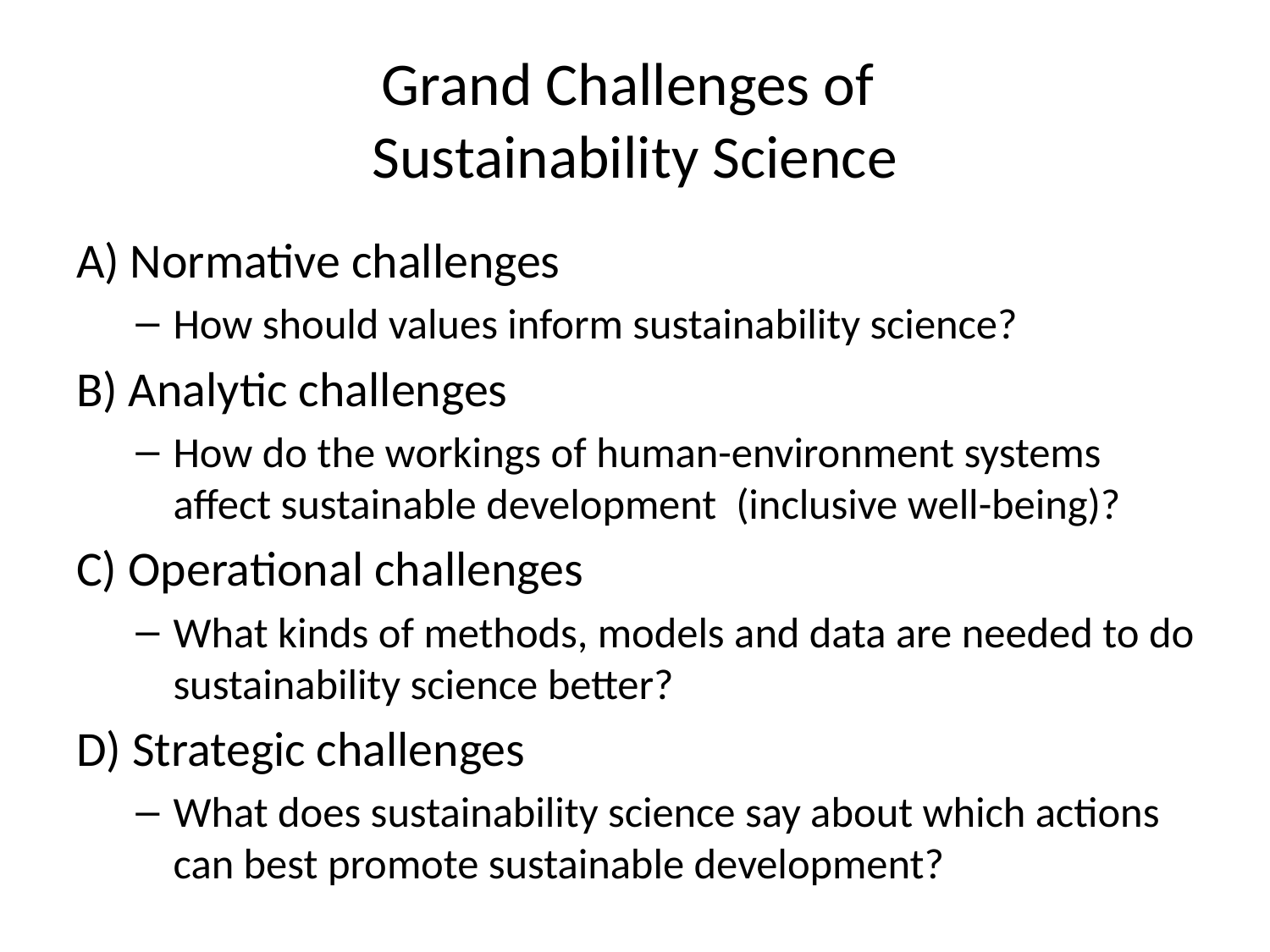

# Grand Challenges of Sustainability Science
A) Normative challenges
How should values inform sustainability science?
B) Analytic challenges
How do the workings of human-environment systems affect sustainable development  (inclusive well-being)?
C) Operational challenges
What kinds of methods, models and data are needed to do sustainability science better?
D) Strategic challenges
What does sustainability science say about which actions can best promote sustainable development?